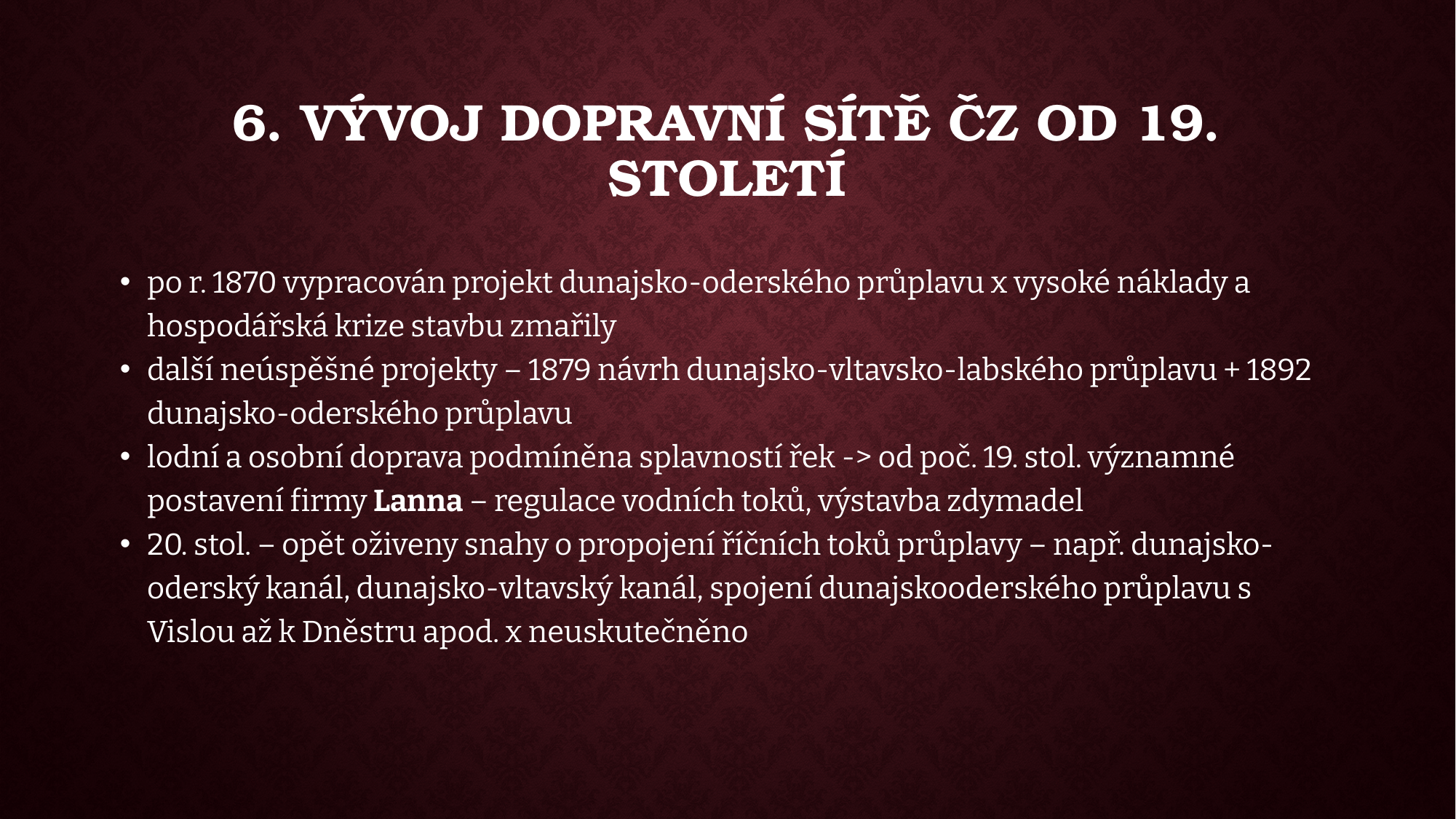

6. vývoj Dopravní sítě ČZ od 19. století
po r. 1870 vypracován projekt dunajsko-oderského průplavu x vysoké náklady a hospodářská krize stavbu zmařily
další neúspěšné projekty – 1879 návrh dunajsko-vltavsko-labského průplavu + 1892 dunajsko-oderského průplavu
lodní a osobní doprava podmíněna splavností řek -> od poč. 19. stol. významné postavení firmy Lanna – regulace vodních toků, výstavba zdymadel
20. stol. – opět oživeny snahy o propojení říčních toků průplavy – např. dunajsko-oderský kanál, dunajsko-vltavský kanál, spojení dunajskooderského průplavu s Vislou až k Dněstru apod. x neuskutečněno